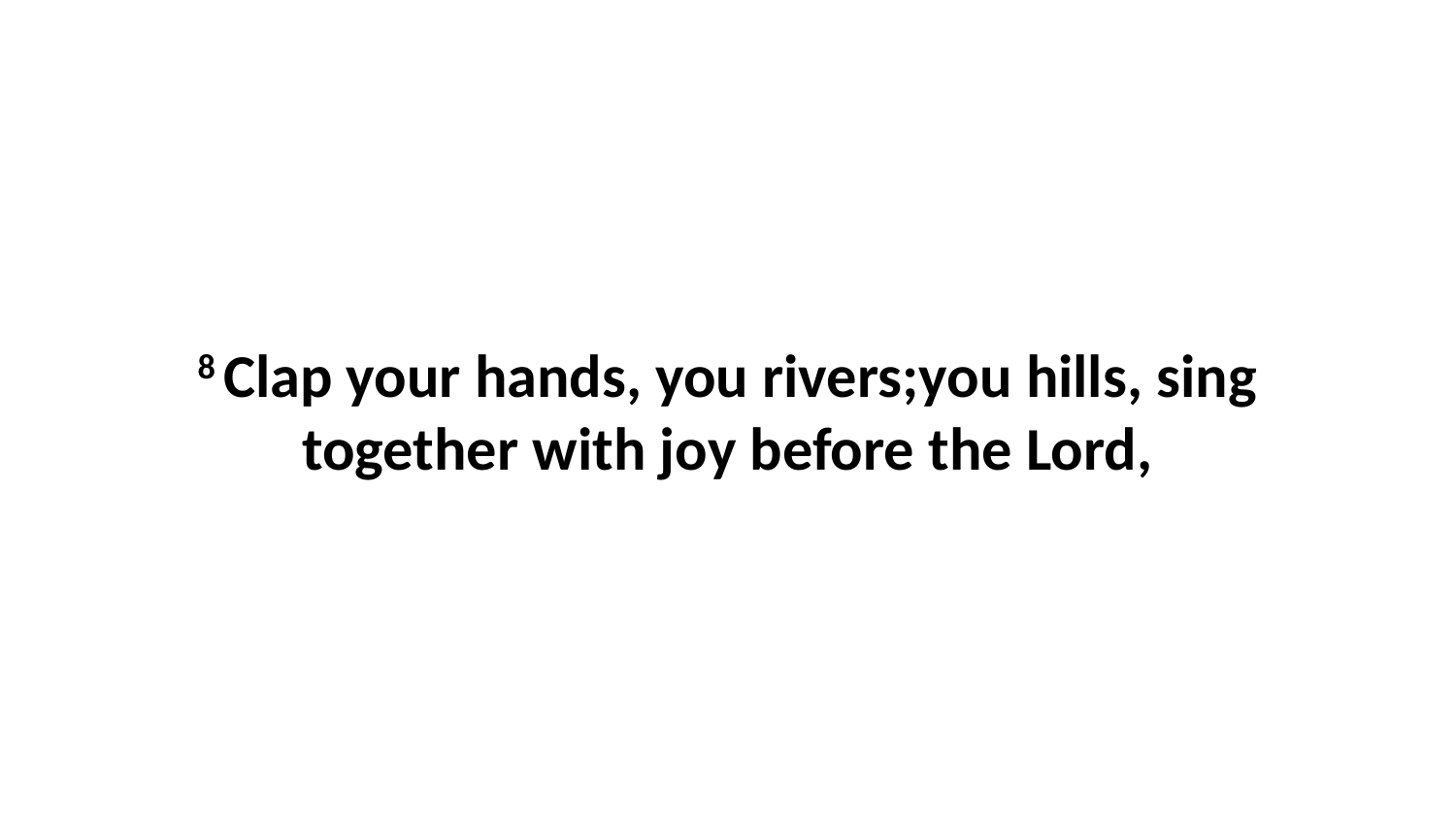

8 Clap your hands, you rivers;you hills, sing together with joy before the Lord,